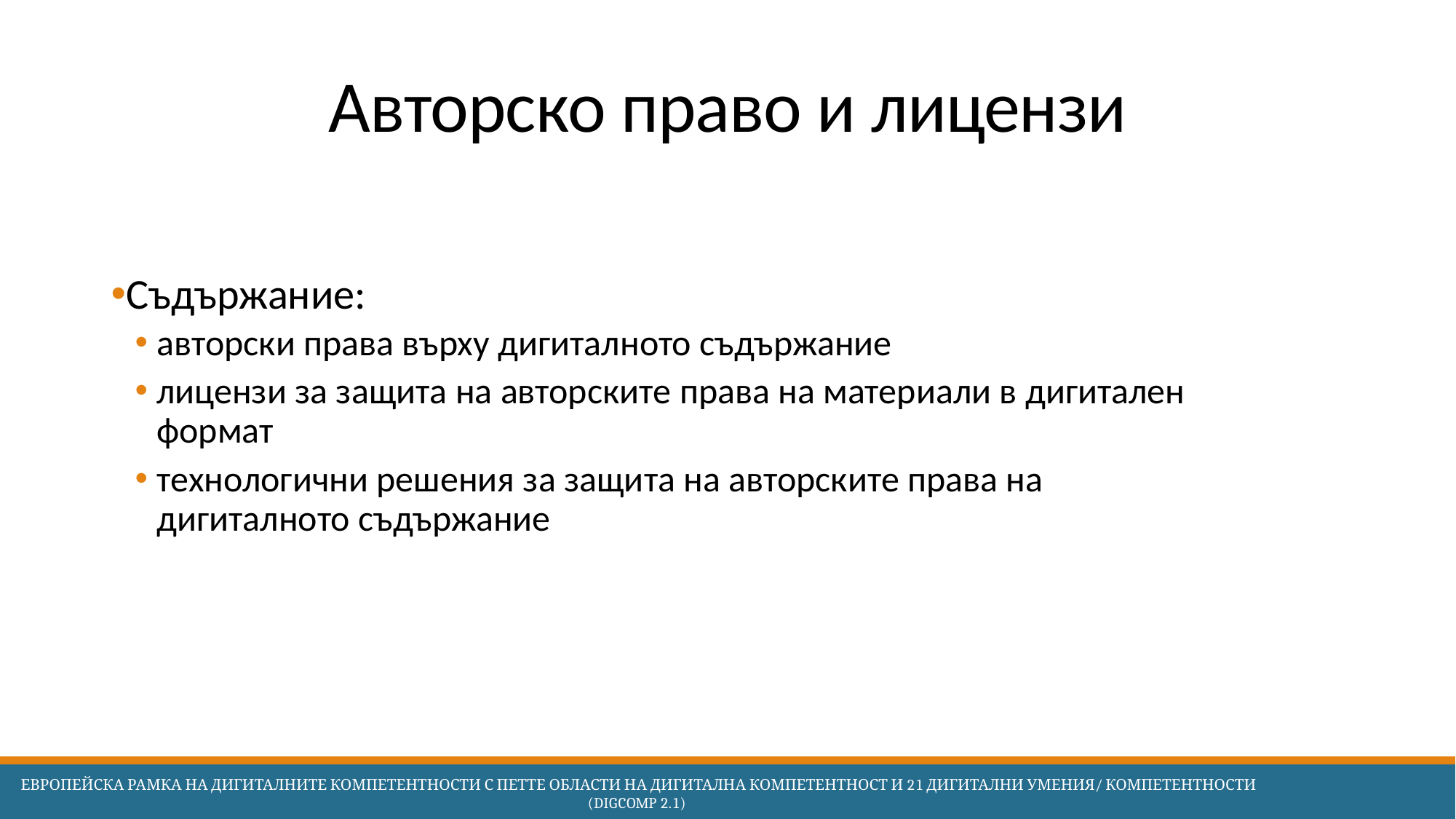

# Авторско право и лицензи
Съдържание:
авторски права върху дигиталното съдържание
лицензи за защита на авторските права на материали в дигитален формат
технологични решения за защита на авторските права на дигиталното съдържание

 Европейска Рамка на дигиталните компетентности с петте области на дигитална компетентност и 21 дигитални умения/ компетентности (DigComp 2.1)